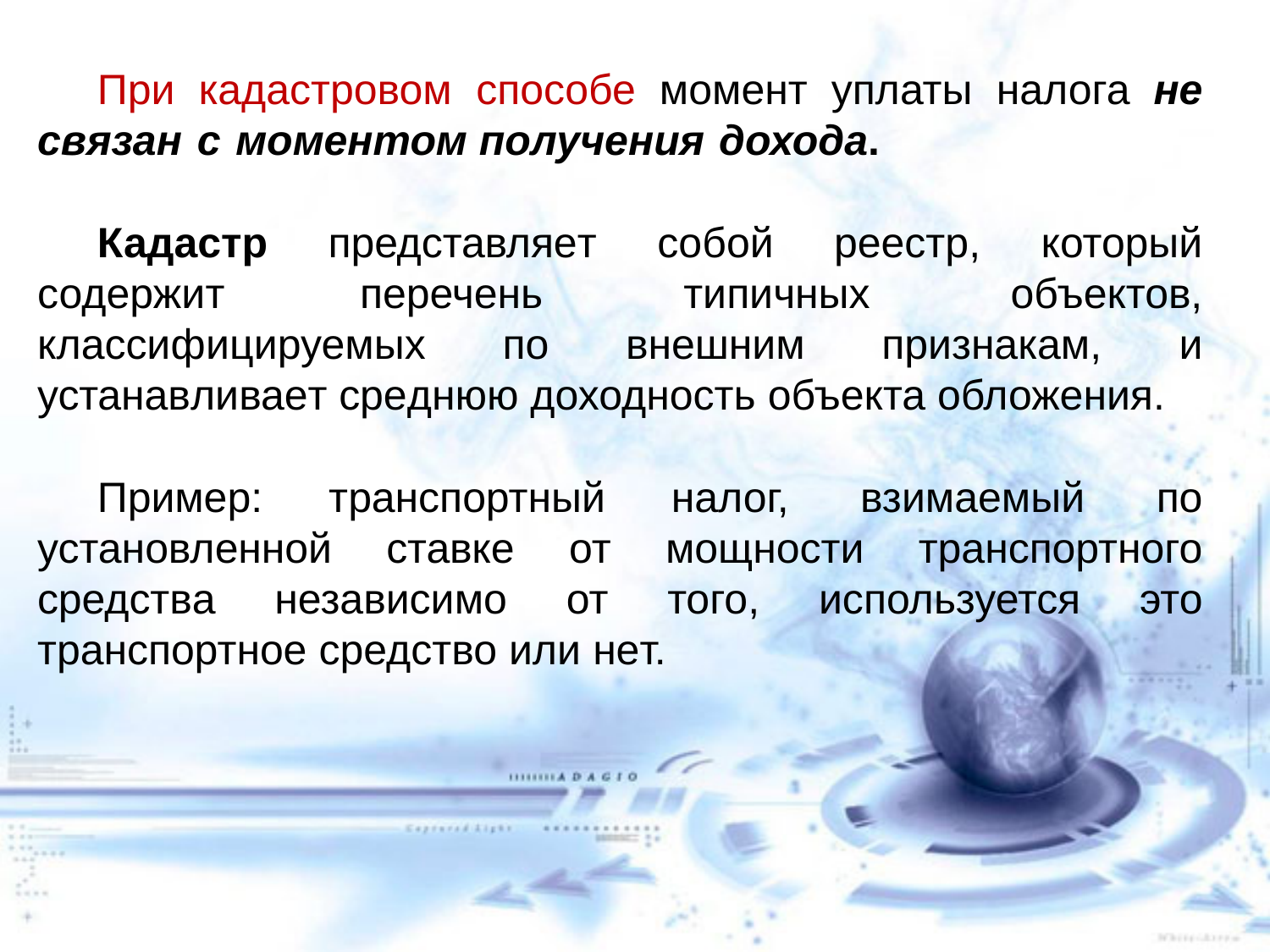

При кадастровом способе момент уплаты налога не связан с моментом получения дохода.

Кадастр представляет собой реестр, который содержит перечень типичных объектов, классифицируемых по внешним признакам, и устанавливает среднюю доходность объекта обложения.

Пример: транспортный налог, взимаемый по установленной ставке от мощности транспортного средства независимо от того, используется это транспортное средство или нет.